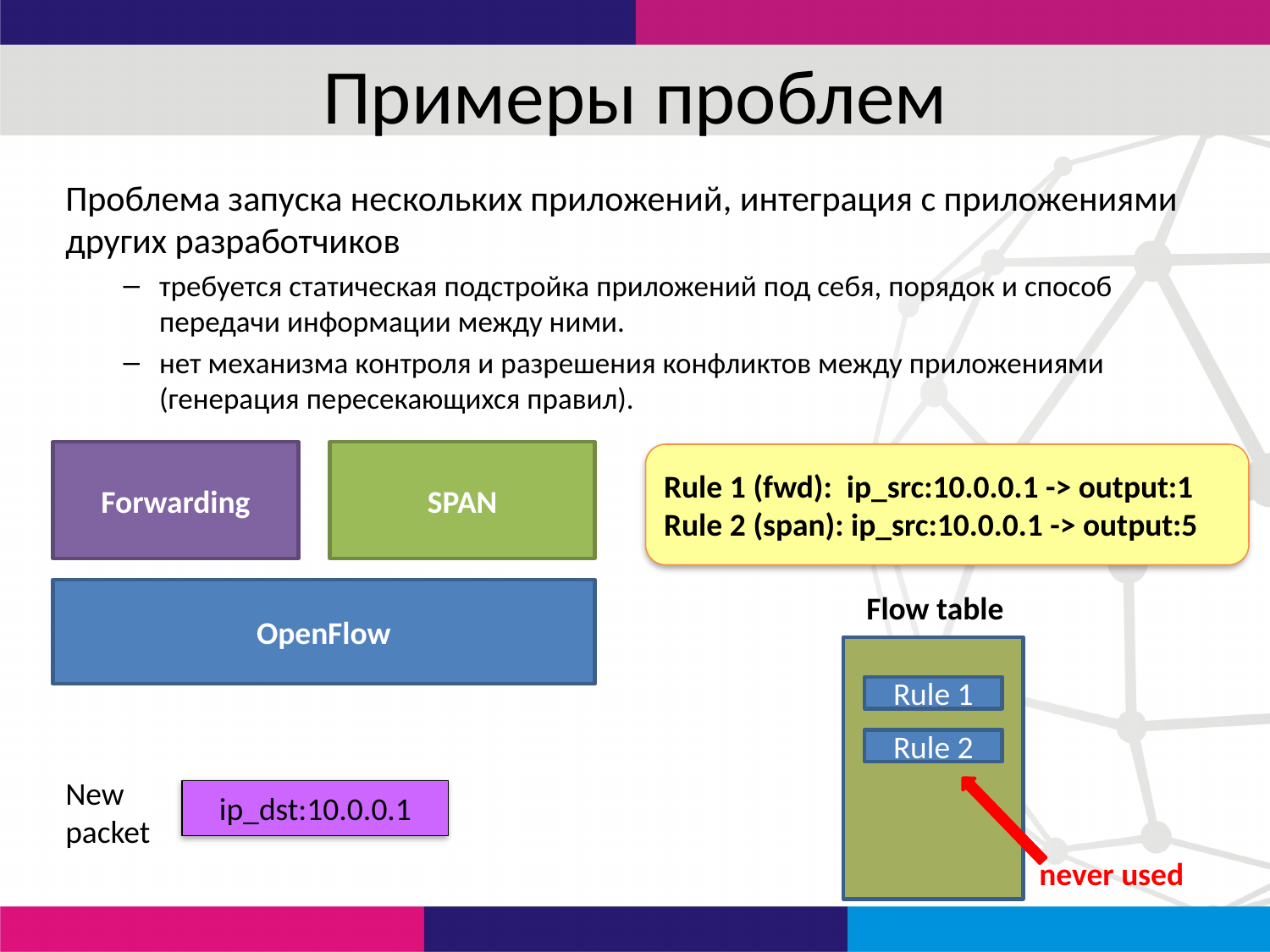

# Примеры проблем
Проблема запуска нескольких приложений, интеграция с приложениями других разработчиков
требуется статическая подстройка приложений под себя, порядок и способ передачи информации между ними.
нет механизма контроля и разрешения конфликтов между приложениями (генерация пересекающихся правил).

Forwarding
SPAN
Rule 1 (fwd):  ip_src:10.0.0.1 -> output:1
Rule 2 (span): ip_src:10.0.0.1 -> output:5
OpenFlow
Flow table

Rule 1
Rule 2
New packet
ip_dst:10.0.0.1

never used